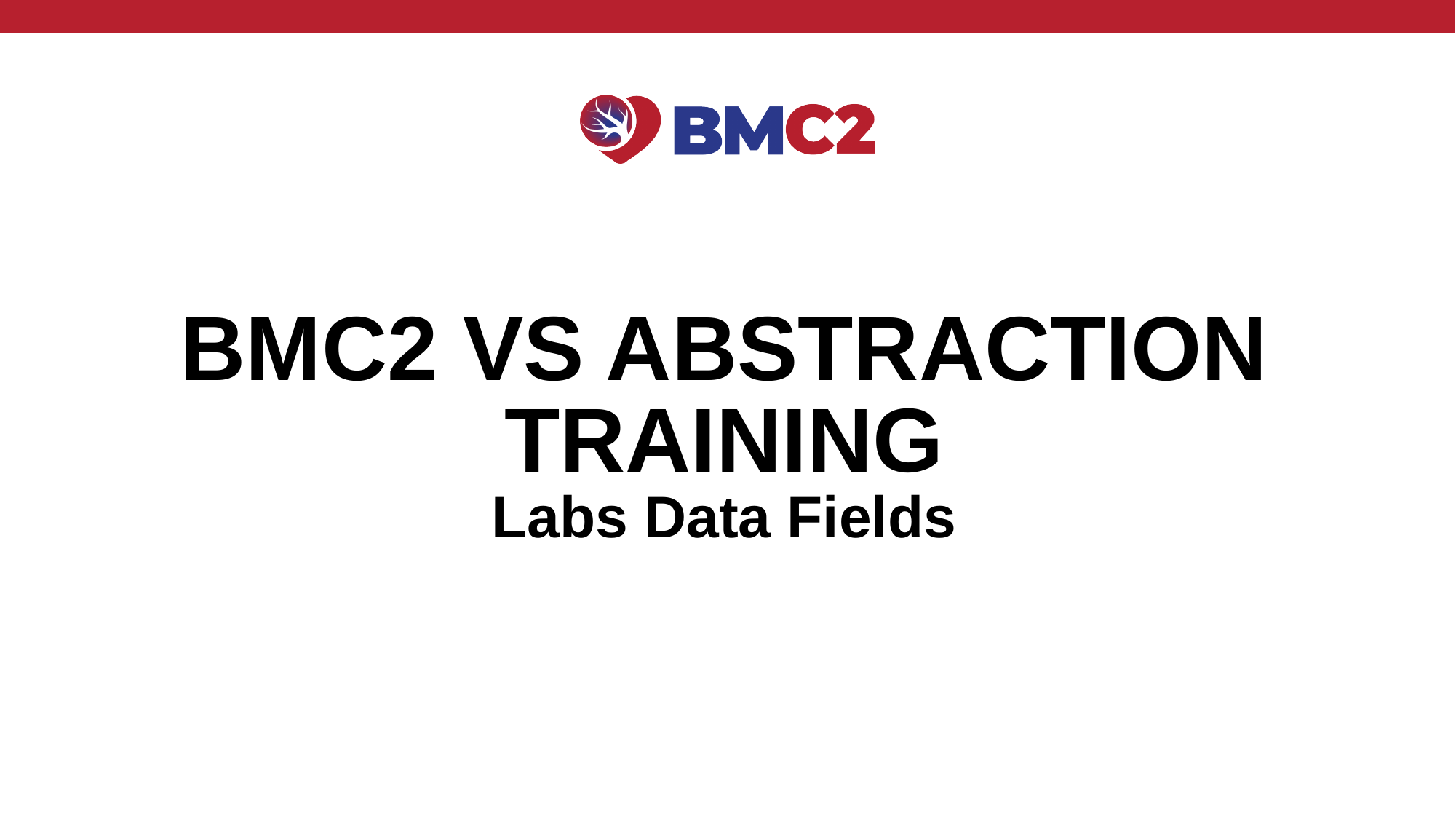

# BMC2 VS ABSTRACTION TRAINING Labs Data Fields